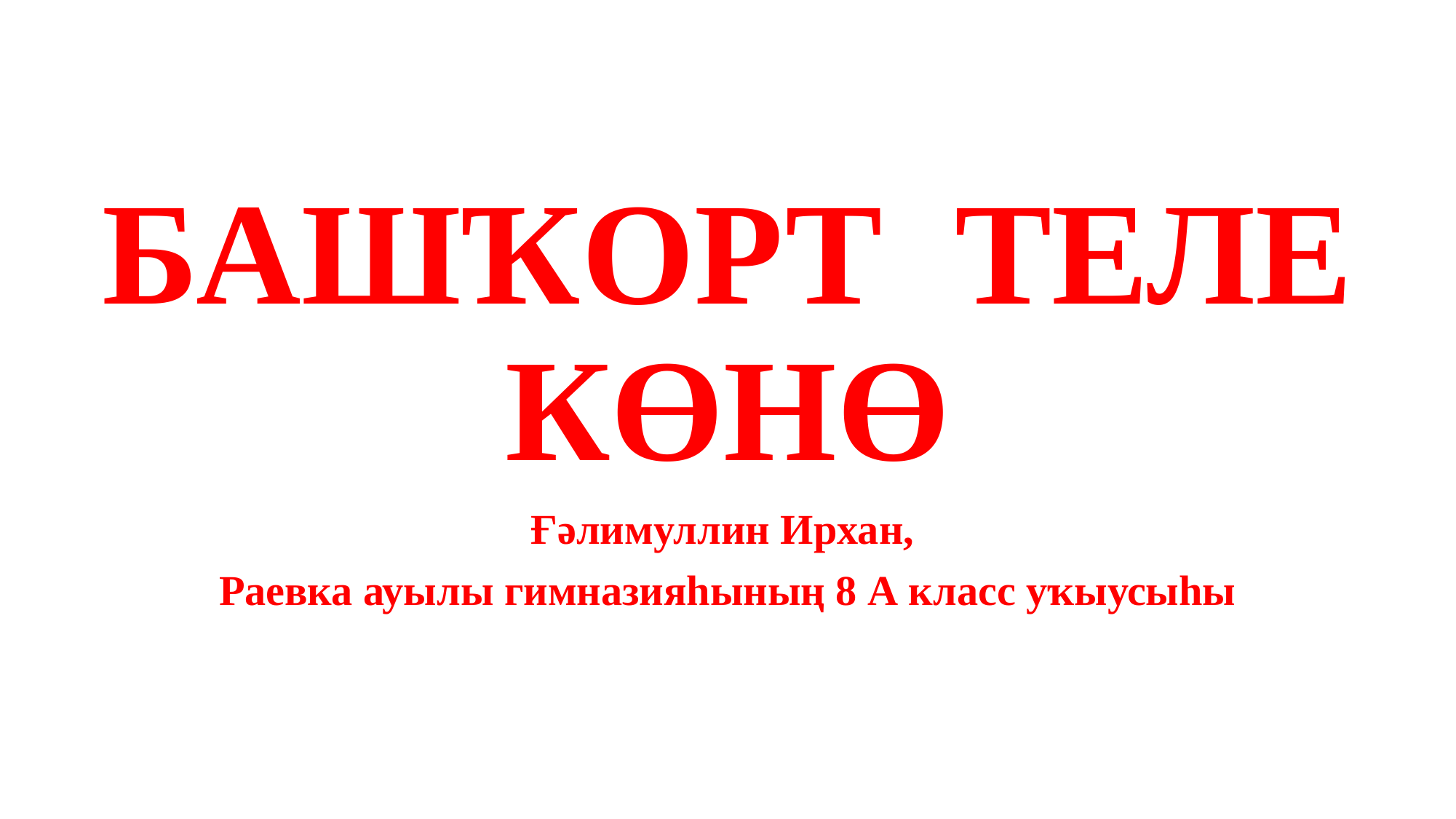

БАШҠОРТ  ТЕЛЕ КӨНӨ
Ғәлимуллин Ирхан,
Раевка ауылы гимназияһының 8 А класс уҡыусыһы

#